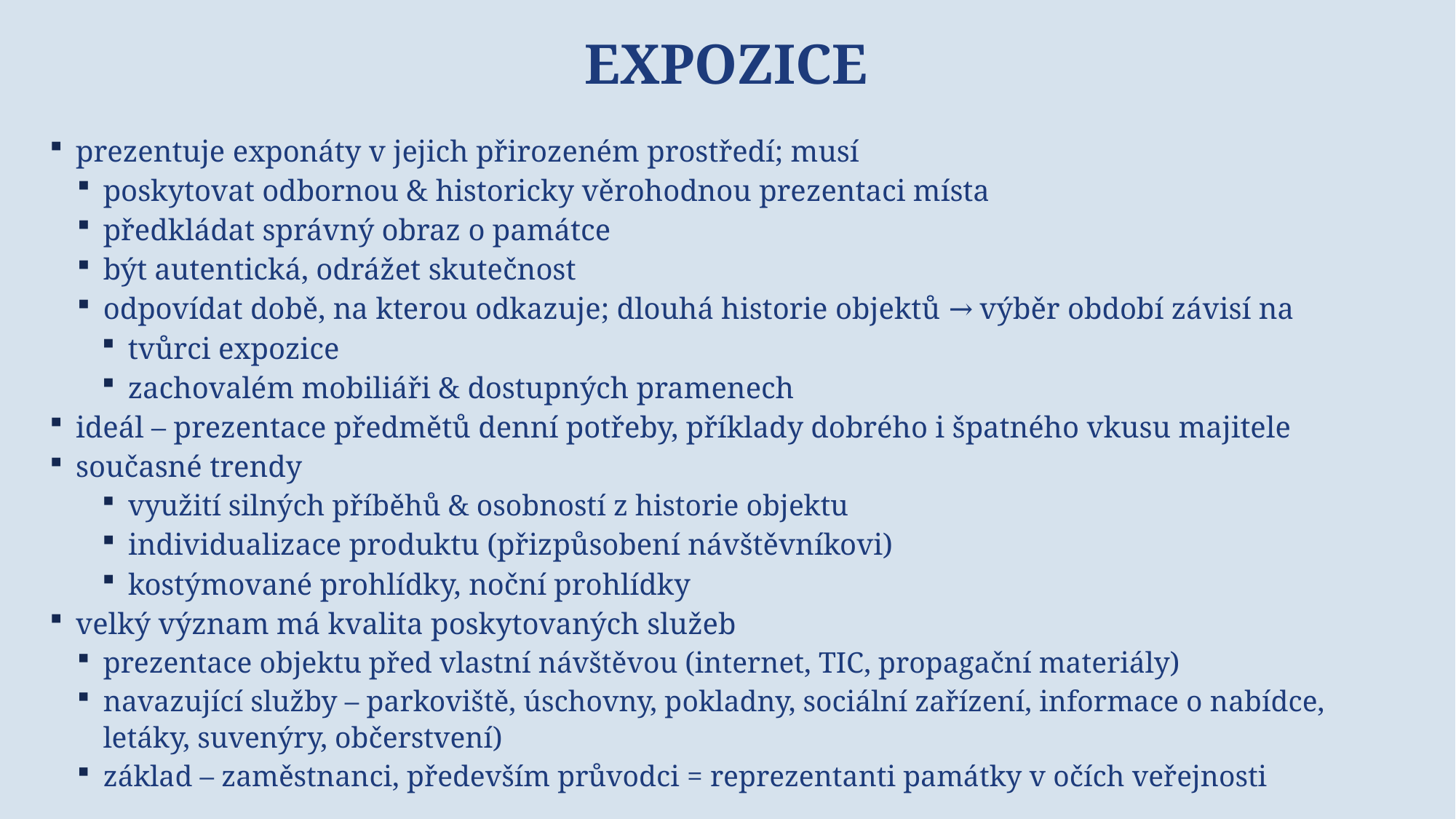

# expozice
prezentuje exponáty v jejich přirozeném prostředí; musí
poskytovat odbornou & historicky věrohodnou prezentaci místa
předkládat správný obraz o památce
být autentická, odrážet skutečnost
odpovídat době, na kterou odkazuje; dlouhá historie objektů → výběr období závisí na
tvůrci expozice
zachovalém mobiliáři & dostupných pramenech
ideál – prezentace předmětů denní potřeby, příklady dobrého i špatného vkusu majitele
současné trendy
využití silných příběhů & osobností z historie objektu
individualizace produktu (přizpůsobení návštěvníkovi)
kostýmované prohlídky, noční prohlídky
velký význam má kvalita poskytovaných služeb
prezentace objektu před vlastní návštěvou (internet, TIC, propagační materiály)
navazující služby – parkoviště, úschovny, pokladny, sociální zařízení, informace o nabídce, letáky, suvenýry, občerstvení)
základ – zaměstnanci, především průvodci = reprezentanti památky v očích veřejnosti